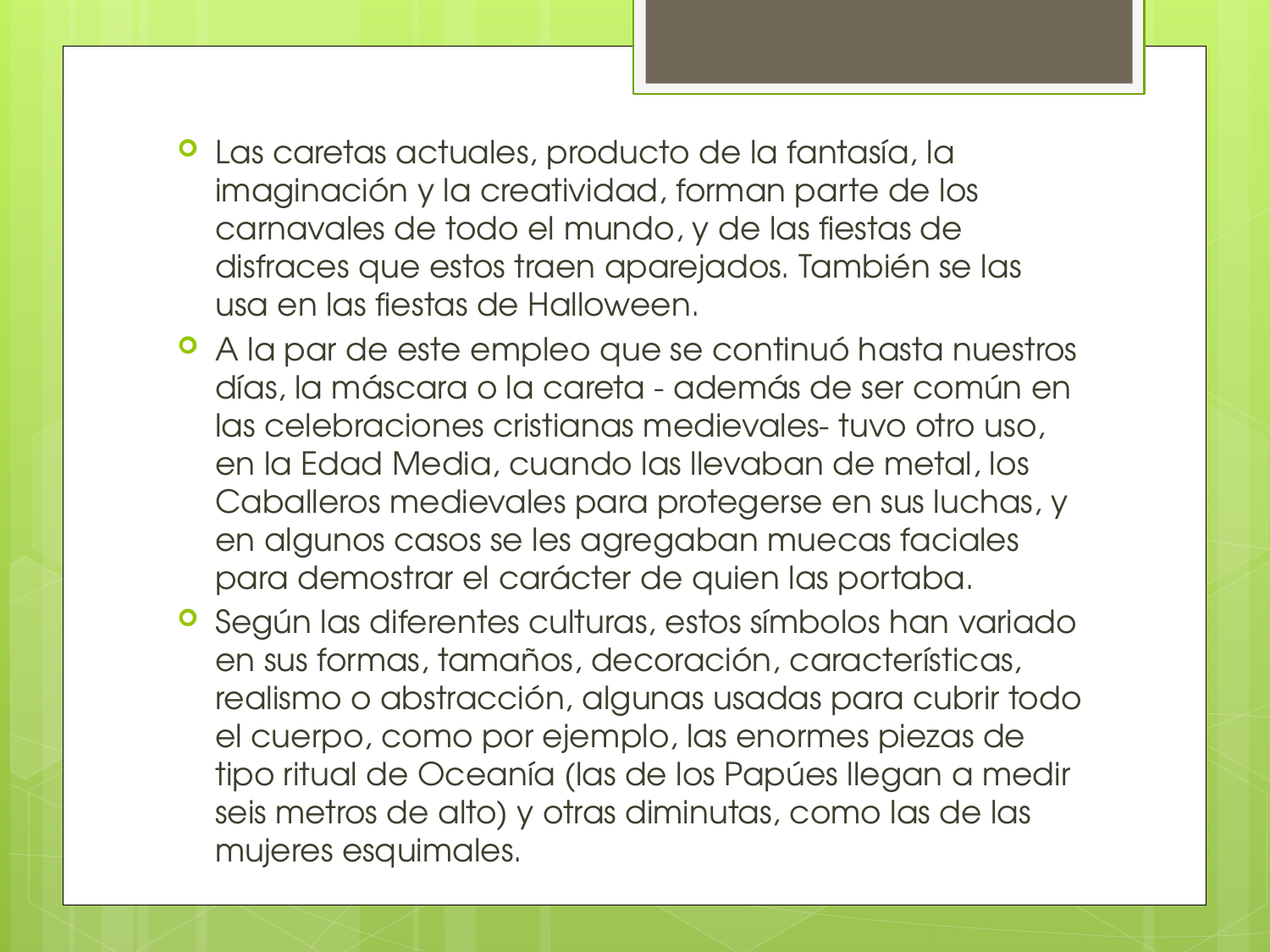

Las caretas actuales, producto de la fantasía, la imaginación y la creatividad, forman parte de los carnavales de todo el mundo, y de las fiestas de disfraces que estos traen aparejados. También se las usa en las fiestas de Halloween.
A la par de este empleo que se continuó hasta nuestros días, la máscara o la careta - además de ser común en las celebraciones cristianas medievales- tuvo otro uso, en la Edad Media, cuando las llevaban de metal, los Caballeros medievales para protegerse en sus luchas, y en algunos casos se les agregaban muecas faciales para demostrar el carácter de quien las portaba.
Según las diferentes culturas, estos símbolos han variado en sus formas, tamaños, decoración, características, realismo o abstracción, algunas usadas para cubrir todo el cuerpo, como por ejemplo, las enormes piezas de tipo ritual de Oceanía (las de los Papúes llegan a medir seis metros de alto) y otras diminutas, como las de las mujeres esquimales.